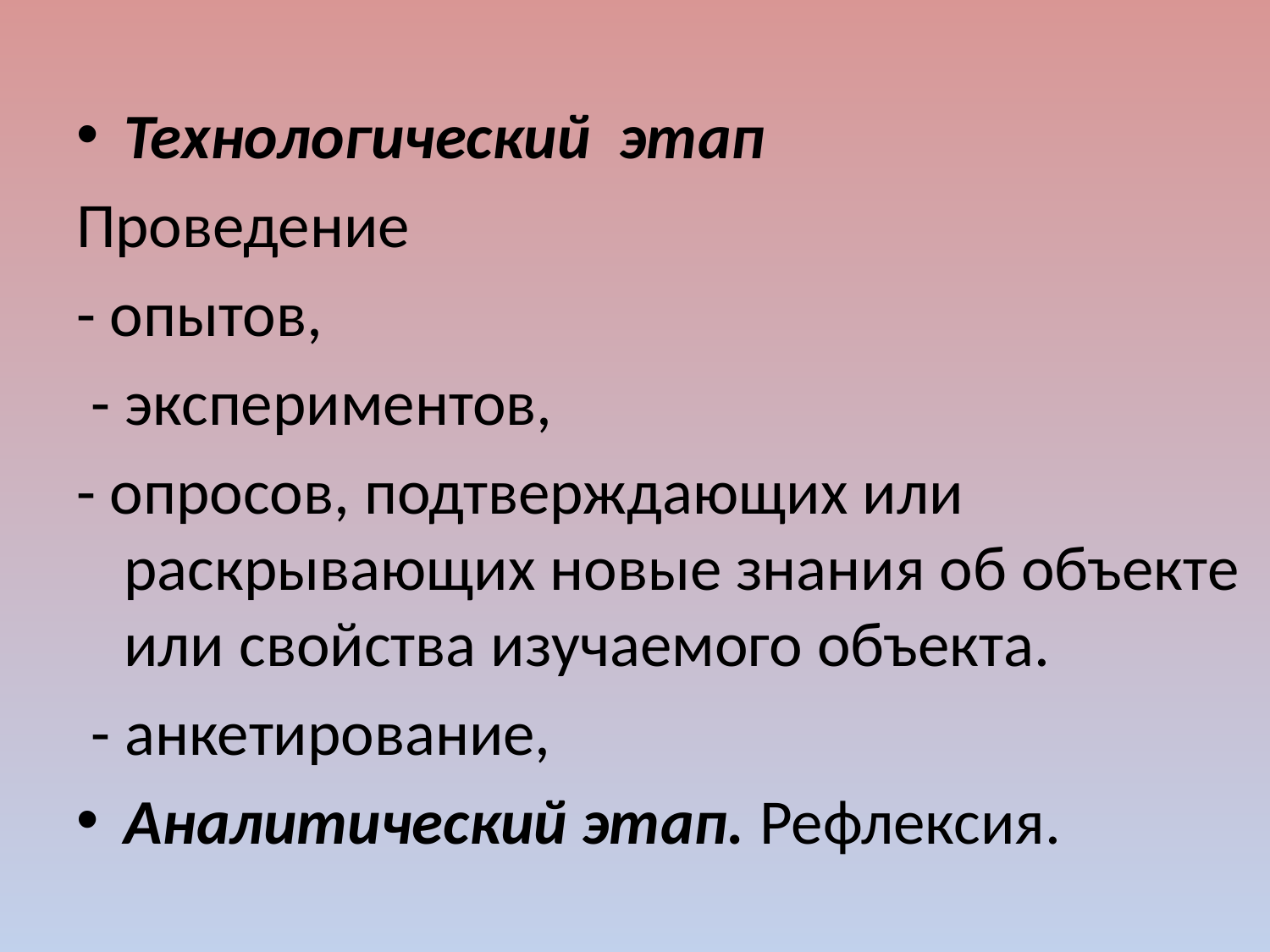

Технологический  этап
Проведение
- опытов,
 - экспериментов,
- опросов, подтверждающих или раскрывающих новые знания об объекте или свойства изучаемого объекта.
 - анкетирование,
Аналитический этап. Рефлексия.